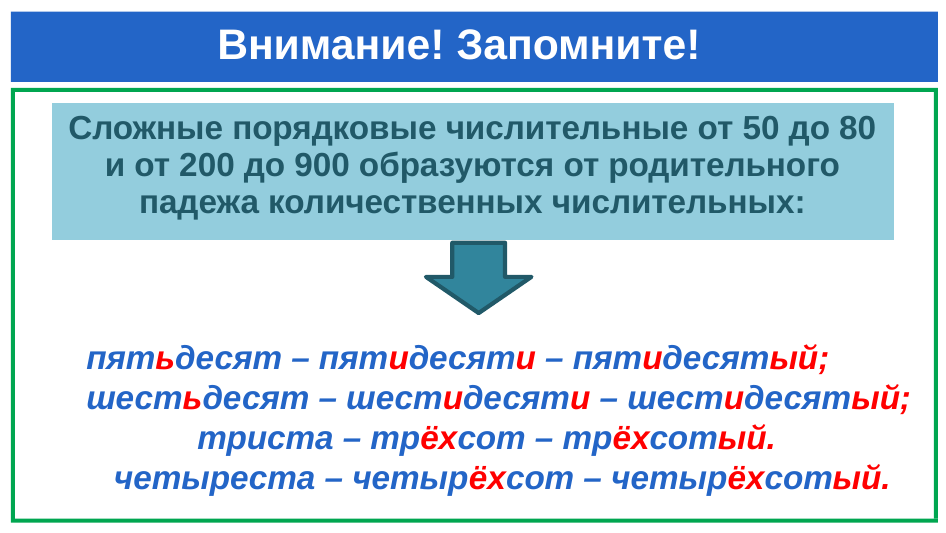

# Внимание! Запомните!
| Сложные порядковые числительные от 50 до 80 и от 200 до 900 образуются от родительного падежа количественных числительных: |
| --- |

        пятьдесят – пятидесяти – пятидесятый;
        шестьдесят – шестидесяти – шестидесятый;
                    триста – трёхсот – трёхсотый.
           четыреста – четырёхсот – четырёхсотый.